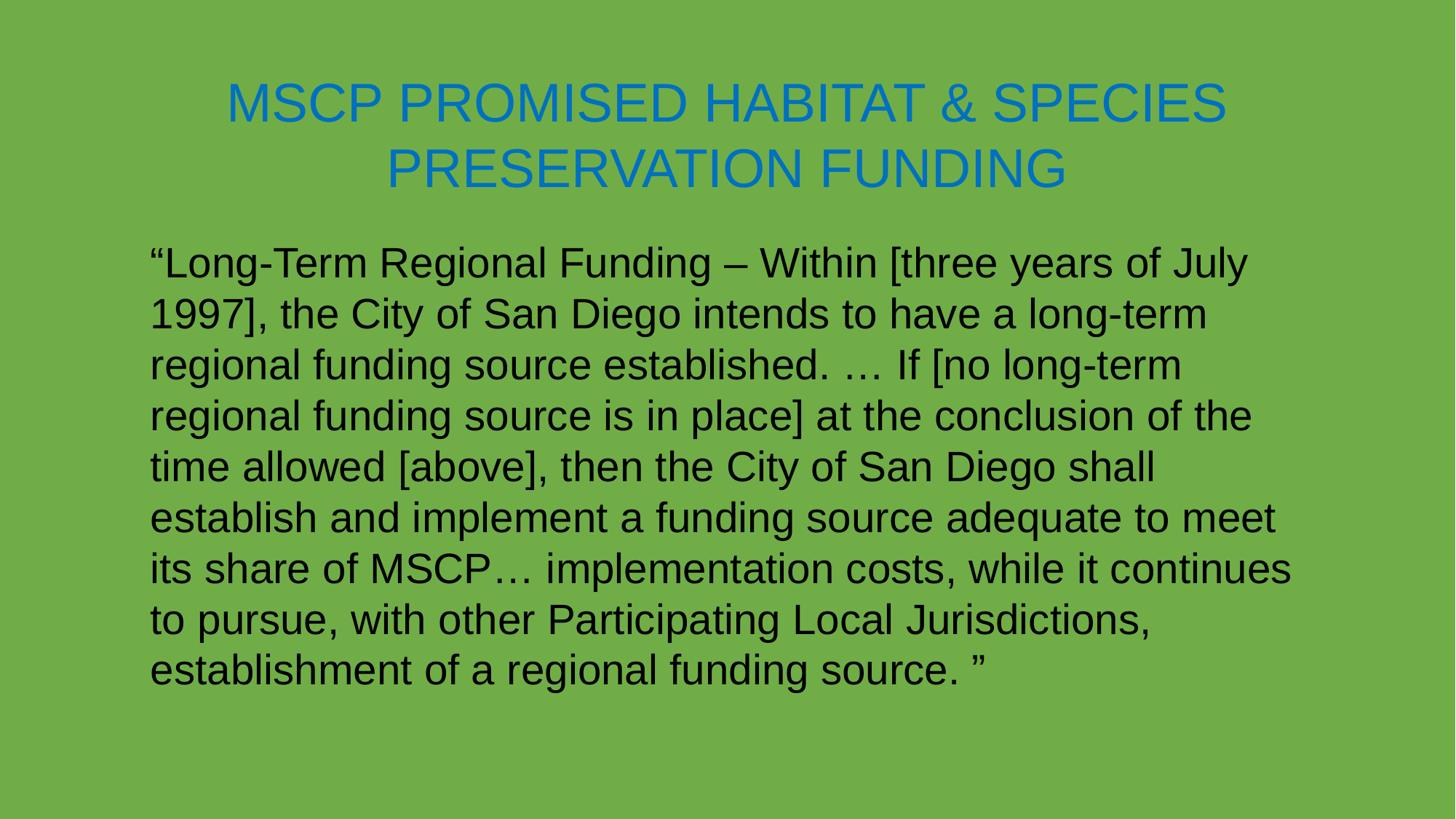

MSCP PROMISED HABITAT & SPECIES PRESERVATION FUNDING
“Long-Term Regional Funding – Within [three years of July 1997], the City of San Diego intends to have a long-term regional funding source established. … If [no long-term regional funding source is in place] at the conclusion of the time allowed [above], then the City of San Diego shall establish and implement a funding source adequate to meet its share of MSCP… implementation costs, while it continues to pursue, with other Participating Local Jurisdictions, establishment of a regional funding source. ”